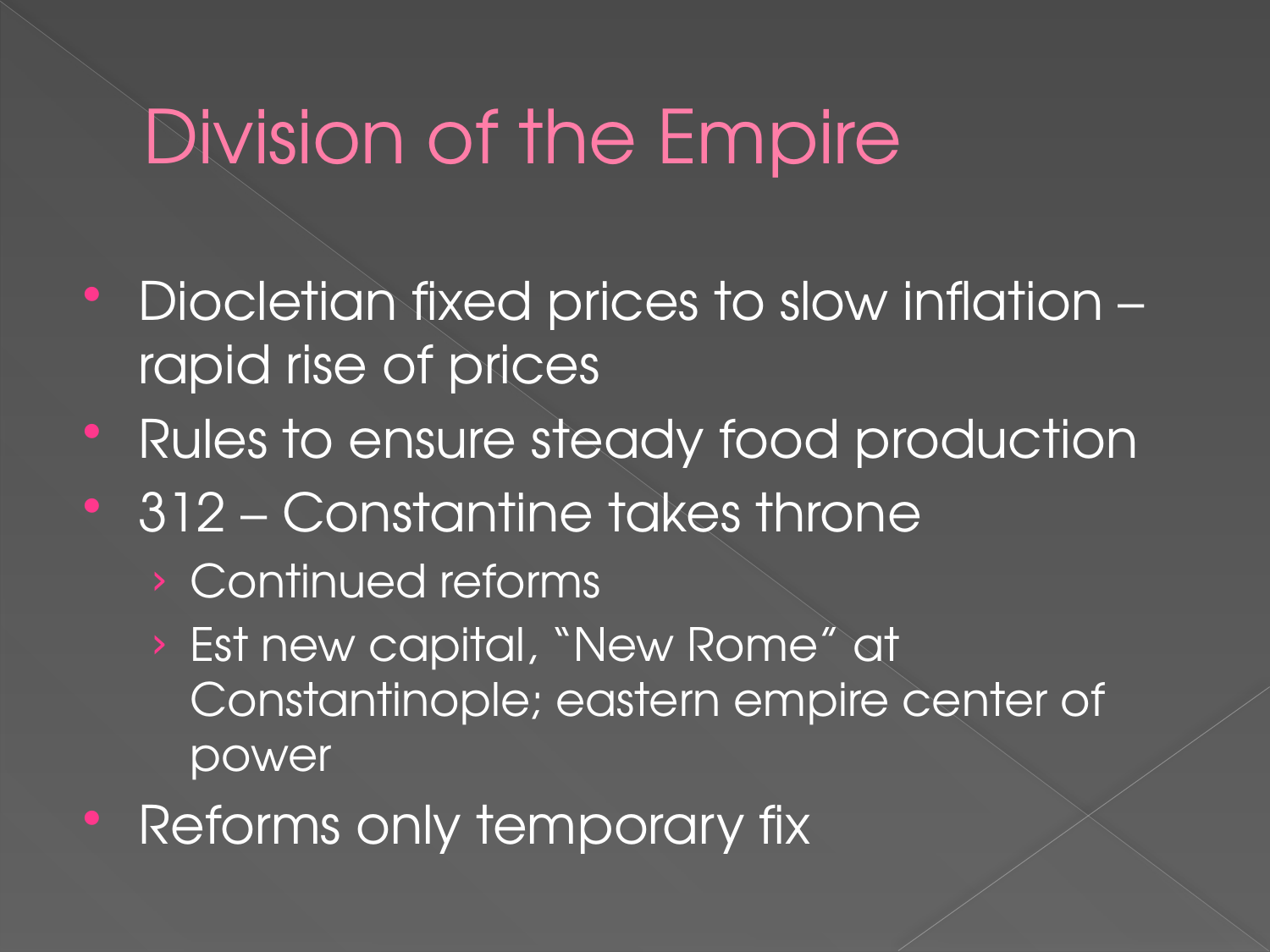

# Division of the Empire
Diocletian fixed prices to slow inflation – rapid rise of prices
Rules to ensure steady food production
312 – Constantine takes throne
Continued reforms
Est new capital, “New Rome” at Constantinople; eastern empire center of power
Reforms only temporary fix